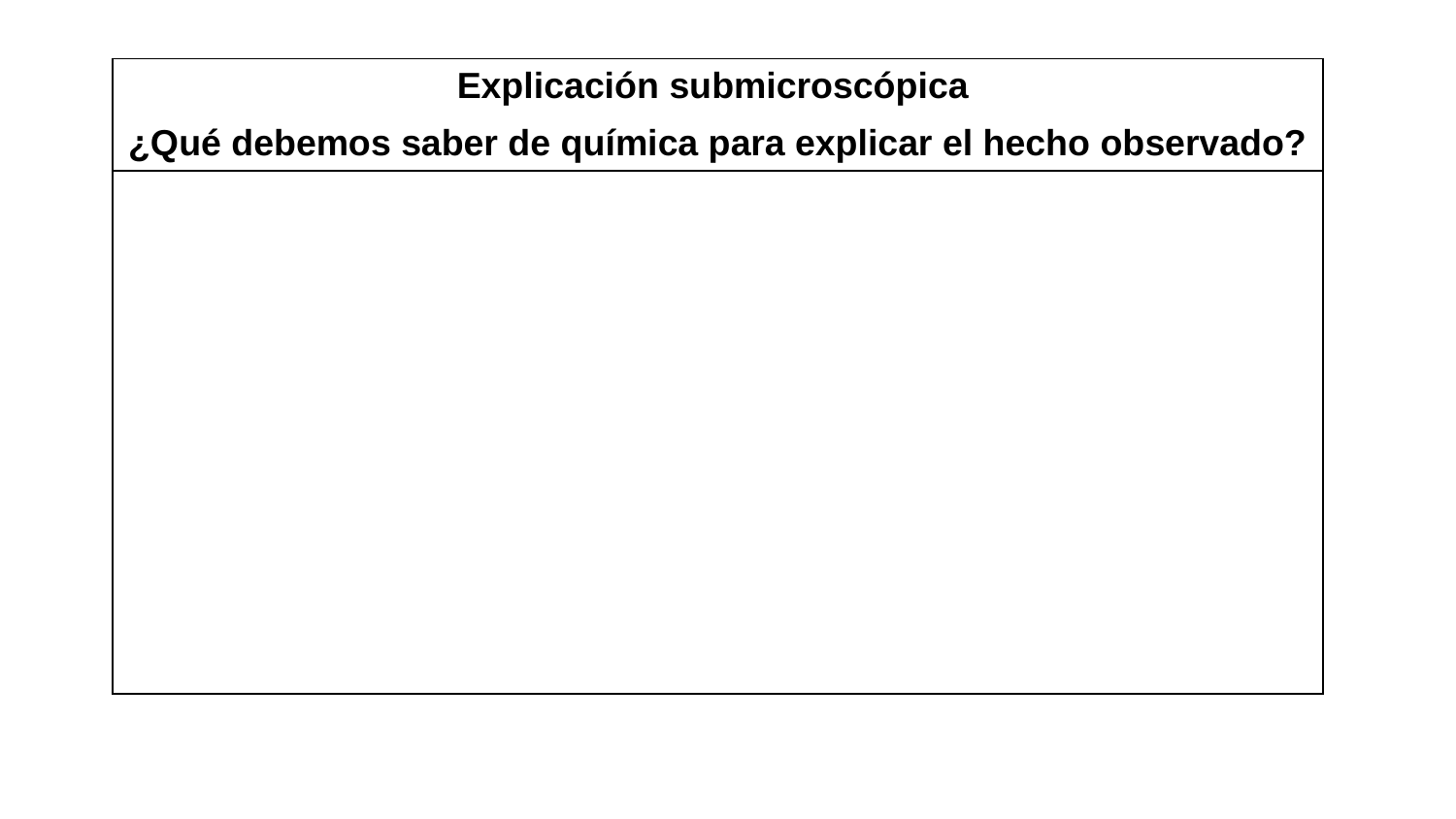

| Explicación submicroscópica ¿Qué debemos saber de química para explicar el hecho observado? |
| --- |
|  |